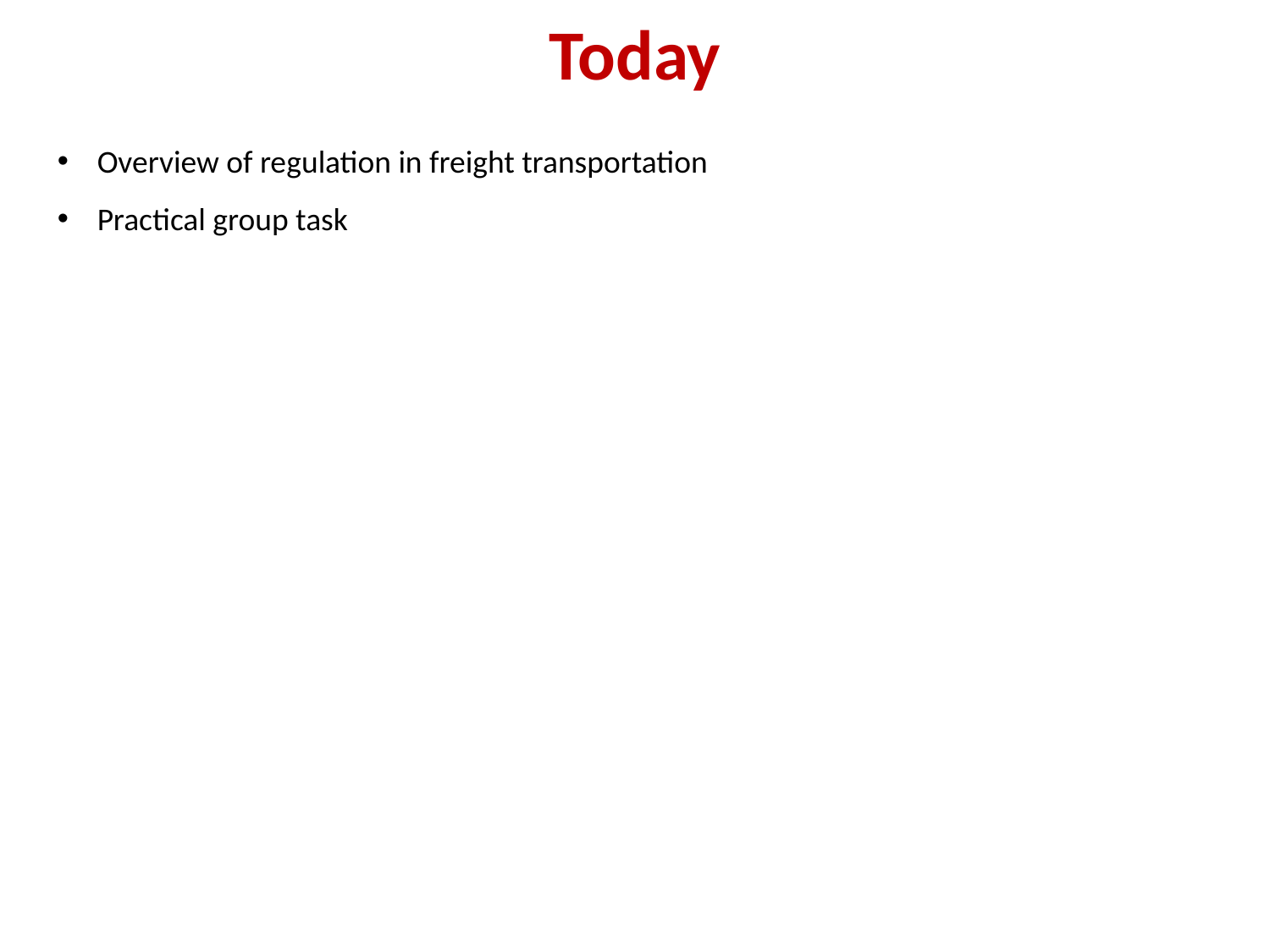

Today
Overview of regulation in freight transportation
Practical group task